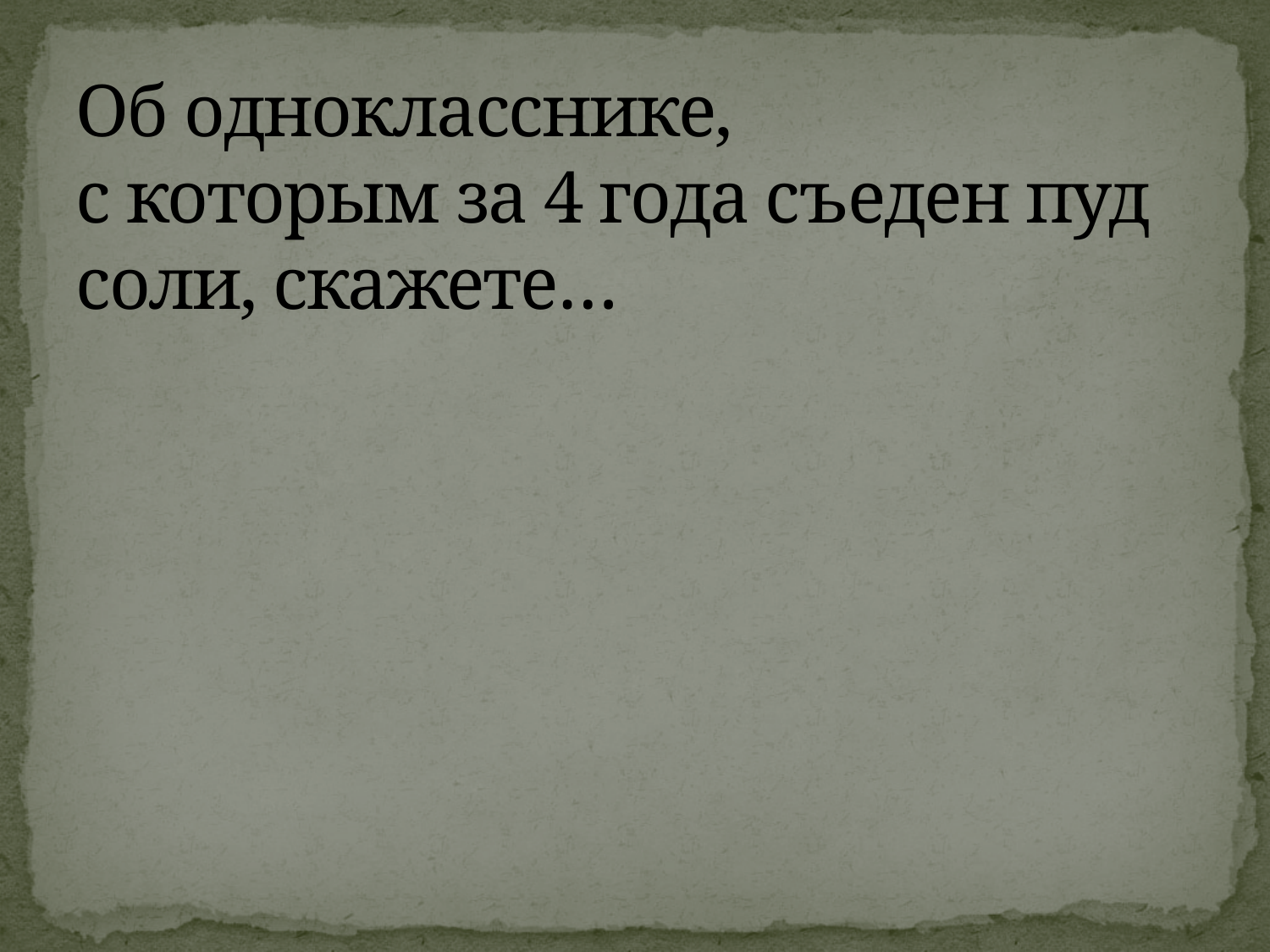

# Об однокласснике, с которым за 4 года съеден пуд соли, скажете…